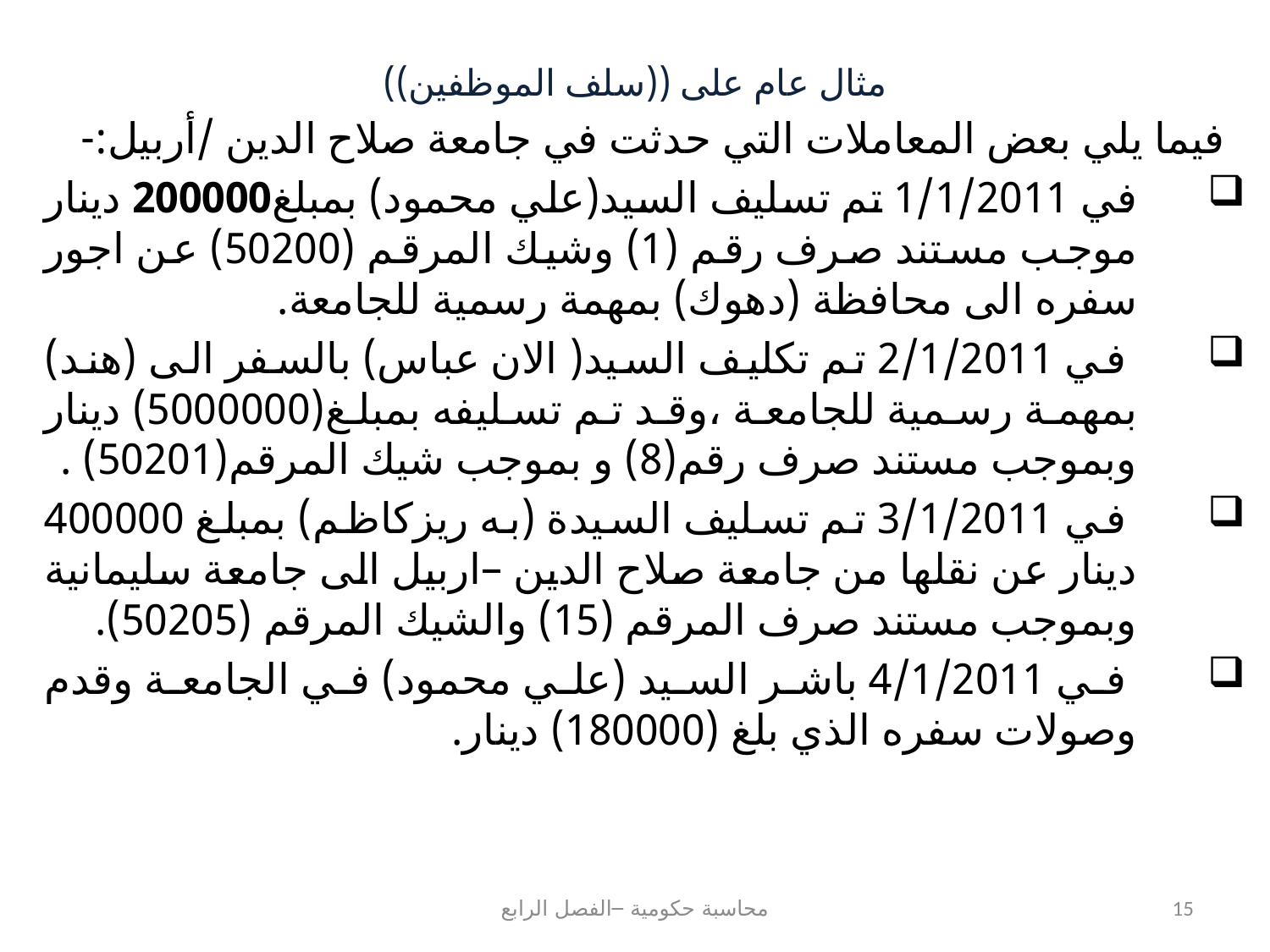

مثال عام على ((سلف الموظفين))
فيما يلي بعض المعاملات التي حدثت في جامعة صلاح الدين /أربيل:-
في 1/1/2011 تم تسليف السيد(علي محمود) بمبلغ200000 دينار موجب مستند صرف رقم (1) وشيك المرقم (50200) عن اجور سفره الى محافظة (دهوك) بمهمة رسمية للجامعة.
 في 2/1/2011 تم تكليف السيد( الان عباس) بالسفر الى (هند) بمهمة رسمية للجامعة ،وقد تم تسليفه بمبلغ(5000000) دينار وبموجب مستند صرف رقم(8) و بموجب شيك المرقم(50201) .
 في 3/1/2011 تم تسليف السيدة (به ريزكاظم) بمبلغ 400000 دينار عن نقلها من جامعة صلاح الدين –اربيل الى جامعة سليمانية وبموجب مستند صرف المرقم (15) والشيك المرقم (50205).
 في 4/1/2011 باشر السيد (علي محمود) في الجامعة وقدم وصولات سفره الذي بلغ (180000) دينار.

محاسبة حكومية –الفصل الرابع
15